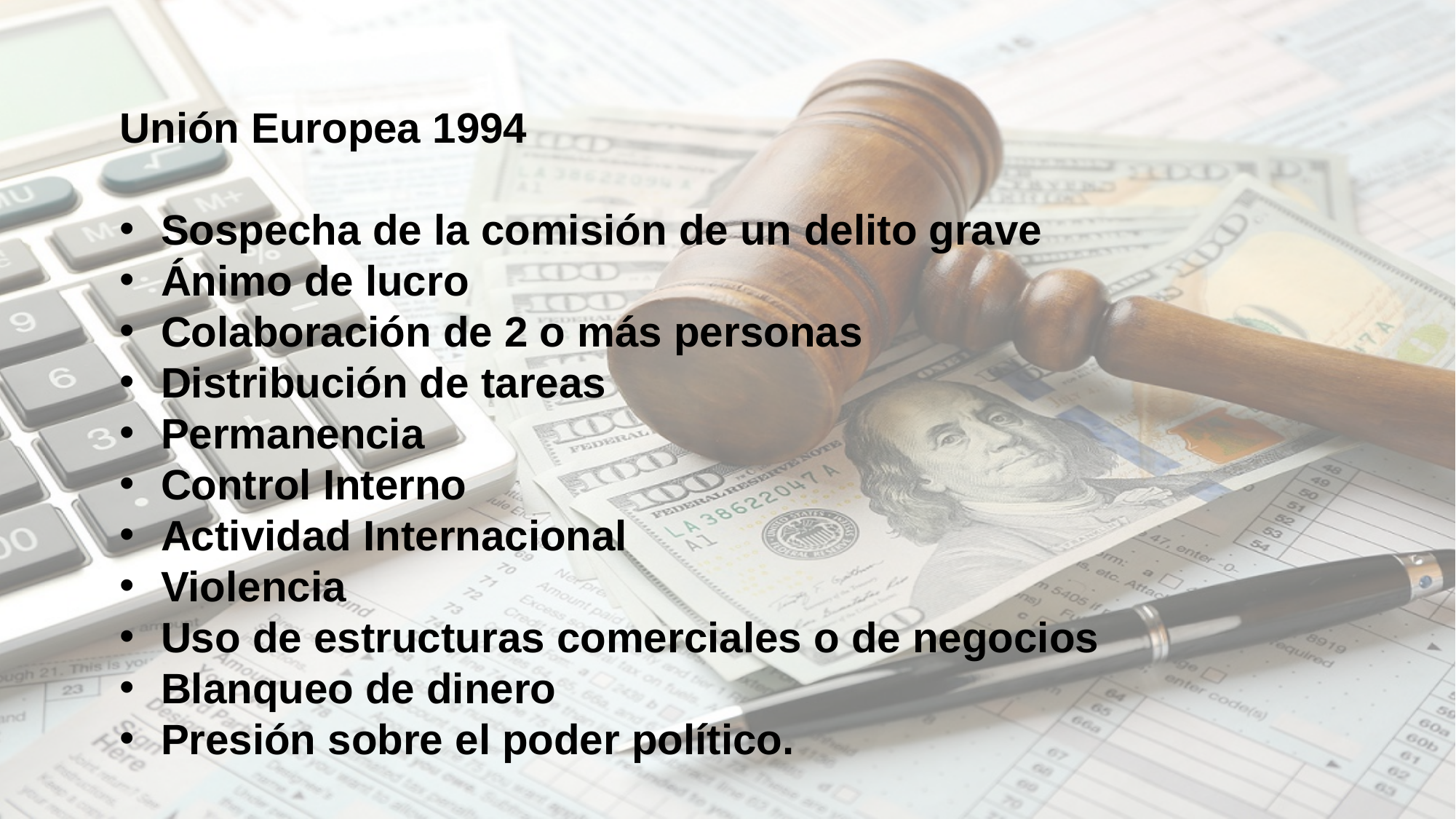

Unión Europea 1994

Sospecha de la comisión de un delito grave
Ánimo de lucro
Colaboración de 2 o más personas
Distribución de tareas
Permanencia
Control Interno
Actividad Internacional
Violencia
Uso de estructuras comerciales o de negocios
Blanqueo de dinero
Presión sobre el poder político.